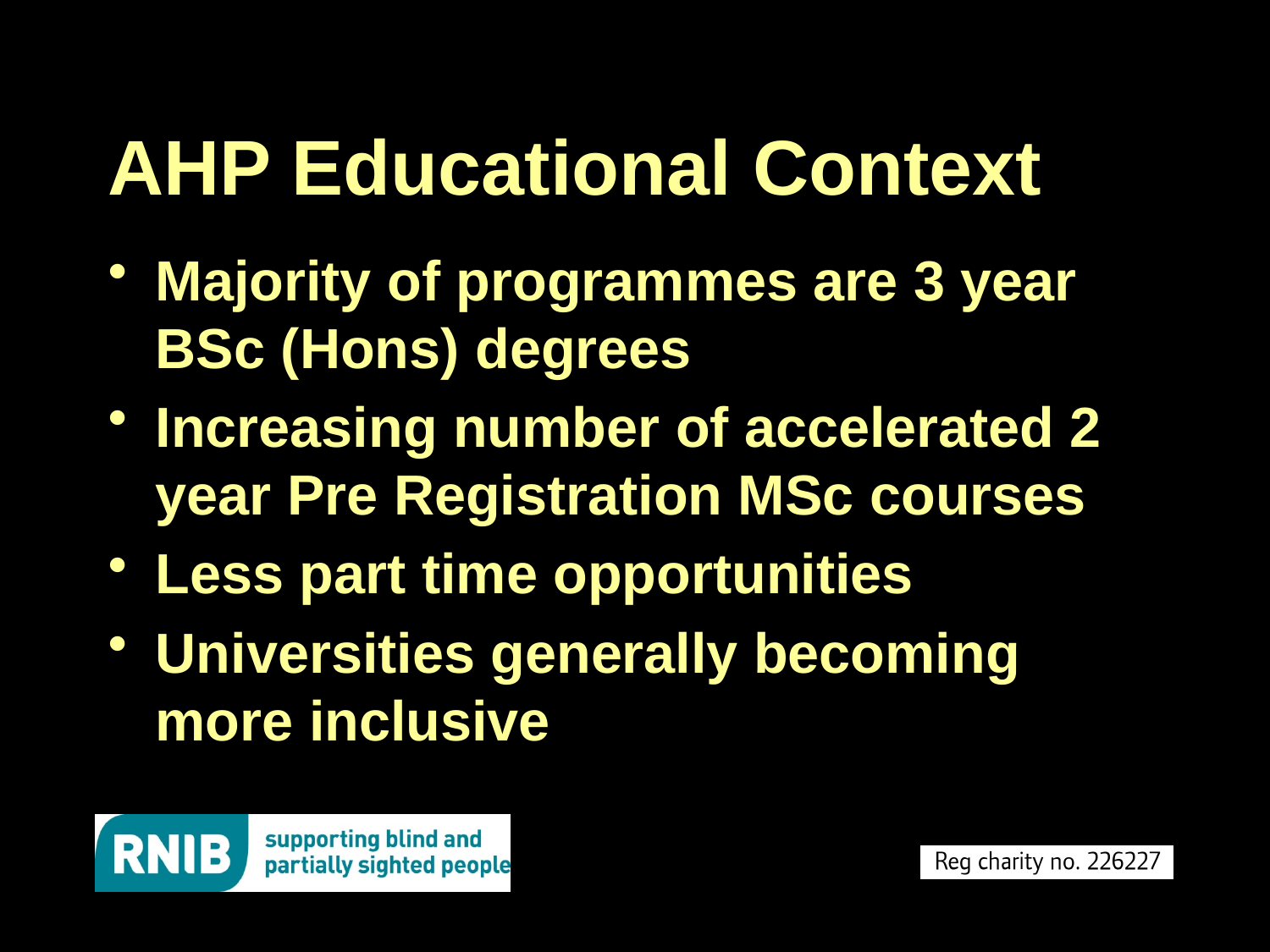

# AHP Educational Context
Majority of programmes are 3 year BSc (Hons) degrees
Increasing number of accelerated 2 year Pre Registration MSc courses
Less part time opportunities
Universities generally becoming more inclusive